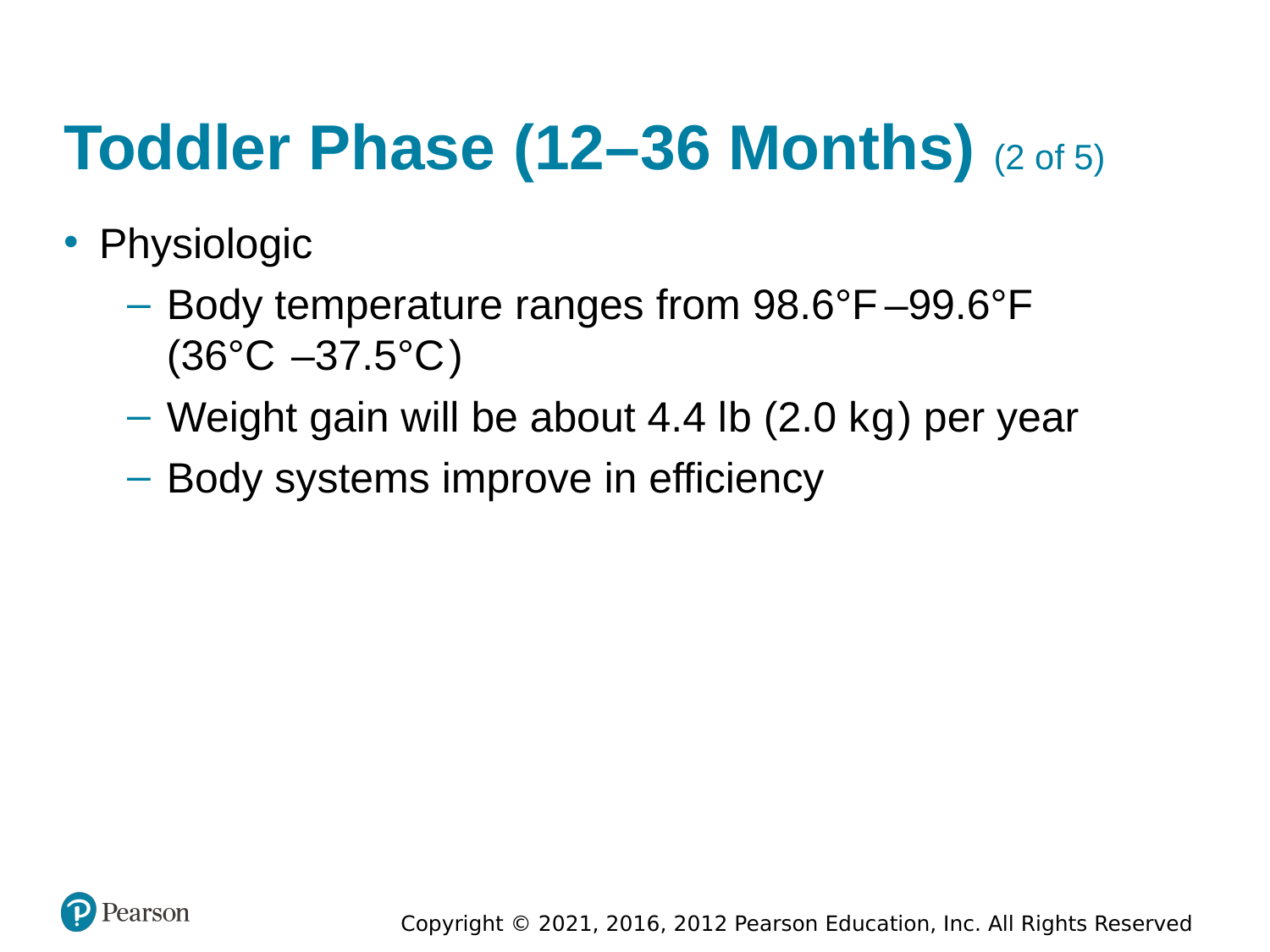

# Toddler Phase (12–36 Months) (2 of 5)
Physiologic
Body temperature ranges from 98.6°Fahrenheit–99.6°Fahrenheit (36°Celsius –37.5°Celsius)
Weight gain will be about 4.4 l b (2.0 kilogram) per year
Body systems improve in efficiency